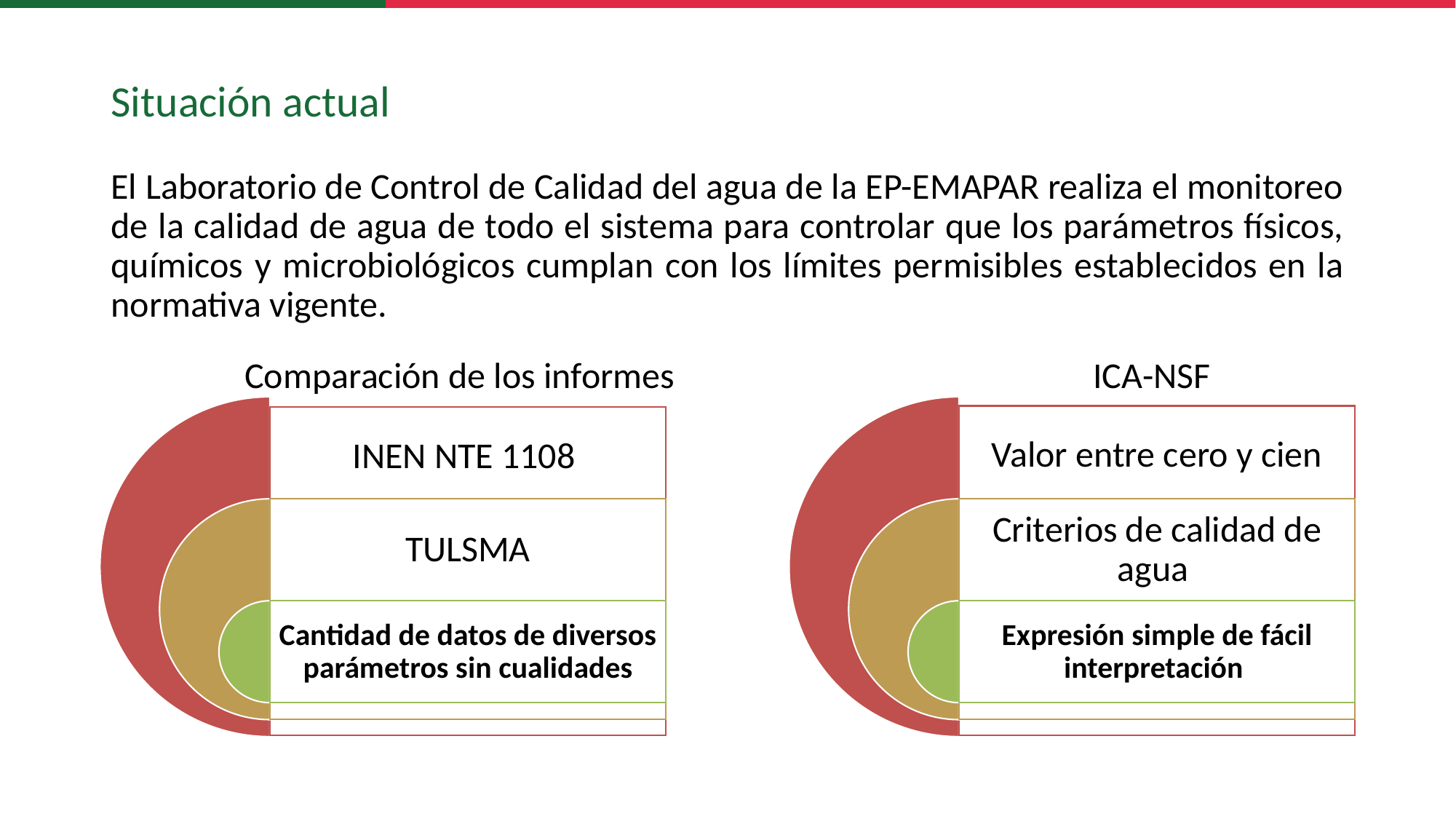

# Situación actual
El Laboratorio de Control de Calidad del agua de la EP-EMAPAR realiza el monitoreo de la calidad de agua de todo el sistema para controlar que los parámetros físicos, químicos y microbiológicos cumplan con los límites permisibles establecidos en la normativa vigente.

	   Comparación de los informes				ICA-NSF

INEN NTE 1108
TULSMA
Cantidad de datos de diversos parámetros sin cualidades
Valor entre cero y cien
Criterios de calidad de agua
Expresión simple de fácil interpretación